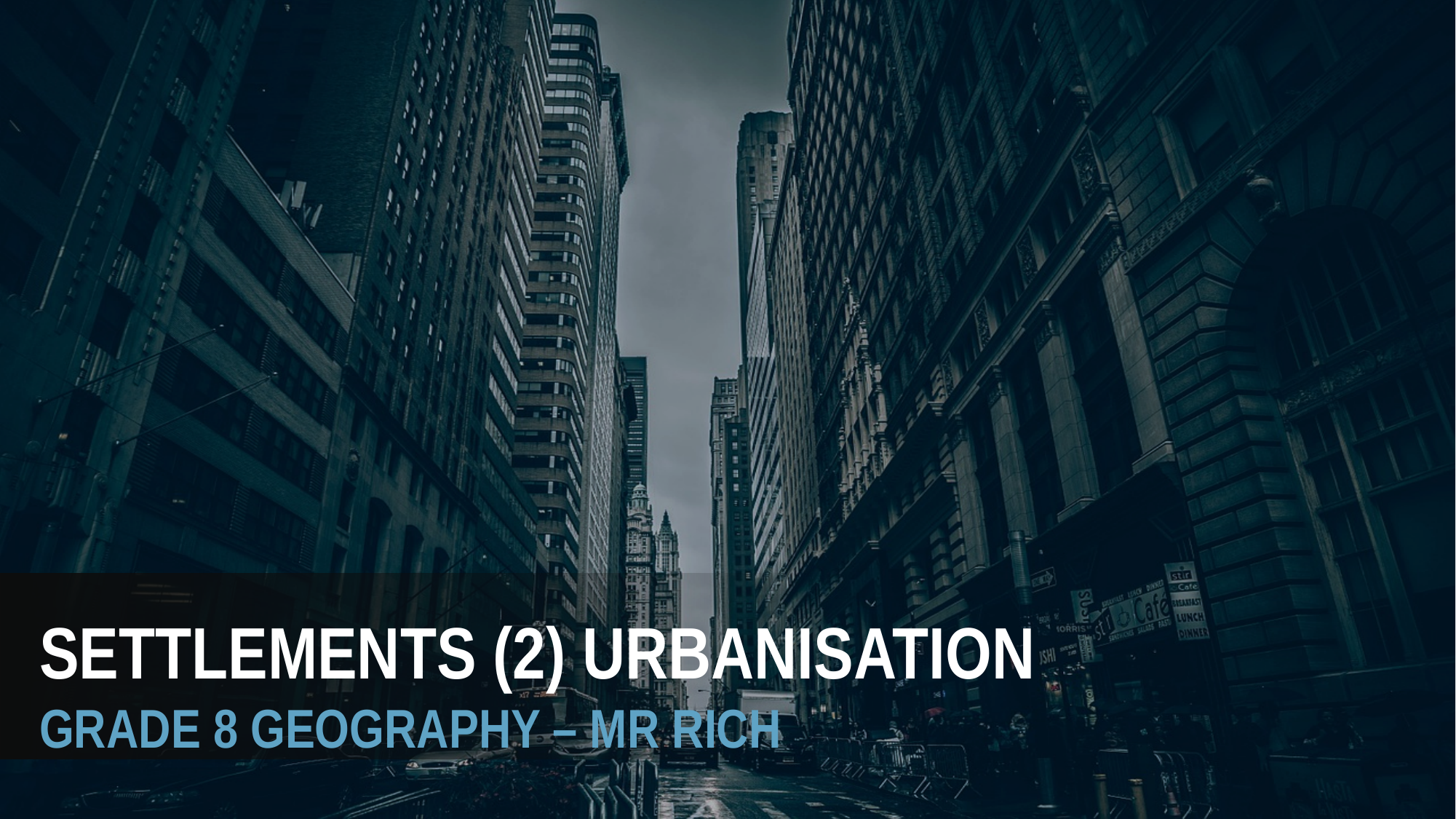

Settlements (2) urbanisation
Grade 8 geography – mr rich